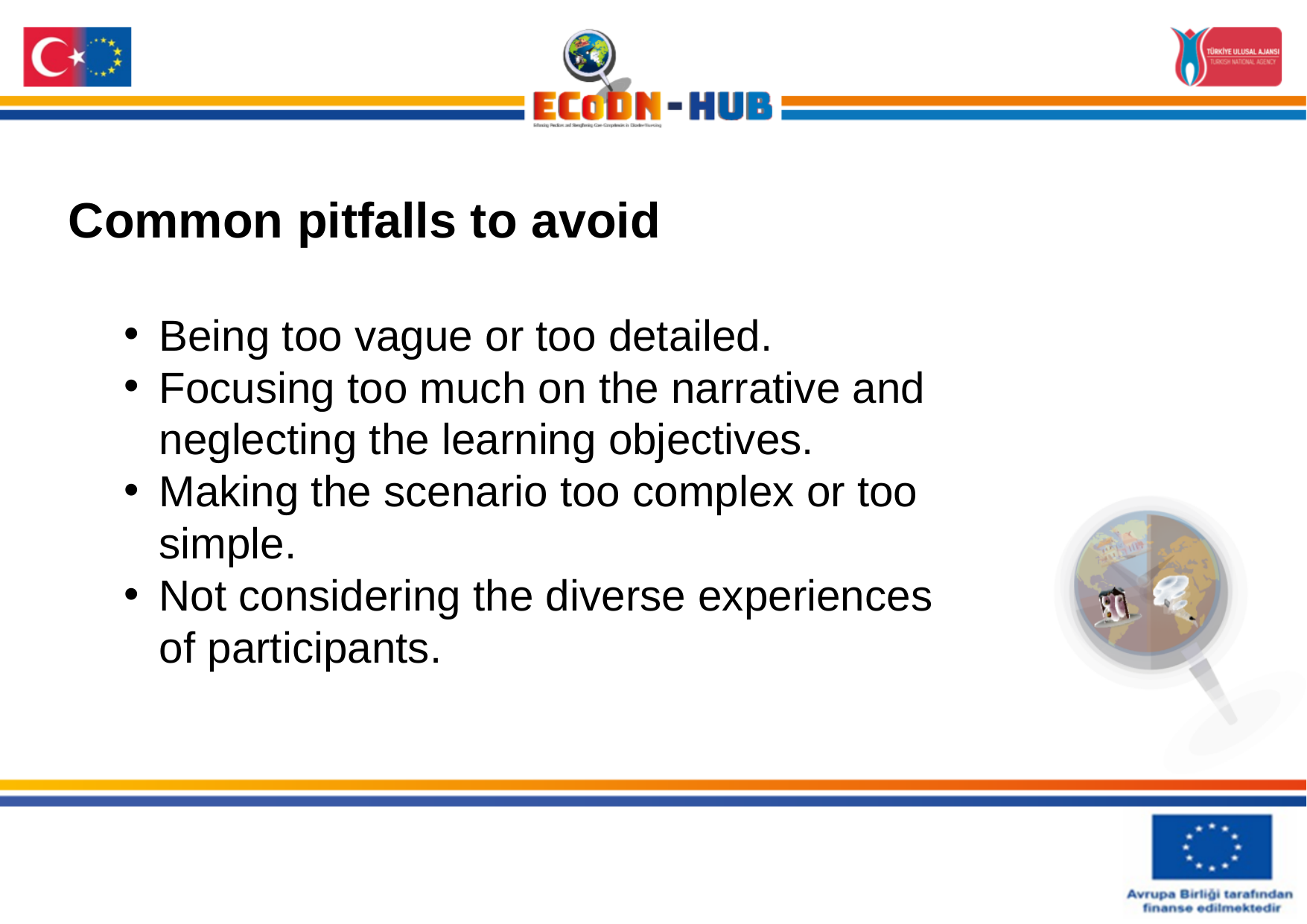

Common pitfalls to avoid

Being too vague or too detailed.
Focusing too much on the narrative and neglecting the learning objectives.
Making the scenario too complex or too simple.
Not considering the diverse experiences of participants.